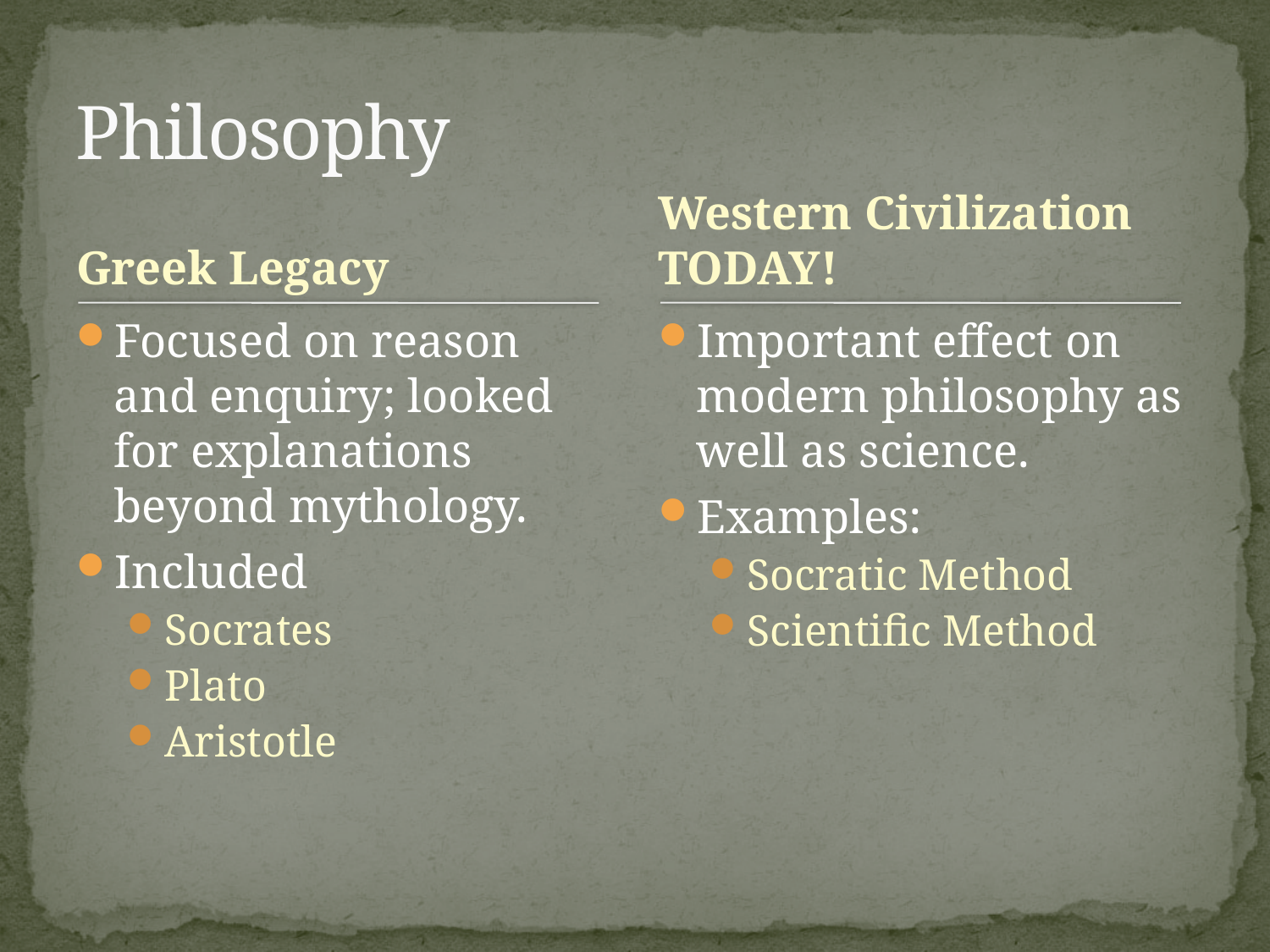

# Philosophy
Greek Legacy
Western Civilization TODAY!
Focused on reason  and enquiry; looked for explanations beyond mythology.
Included
Socrates
Plato
Aristotle
Important effect on modern philosophy as well as science.
Examples:
Socratic Method
Scientific Method